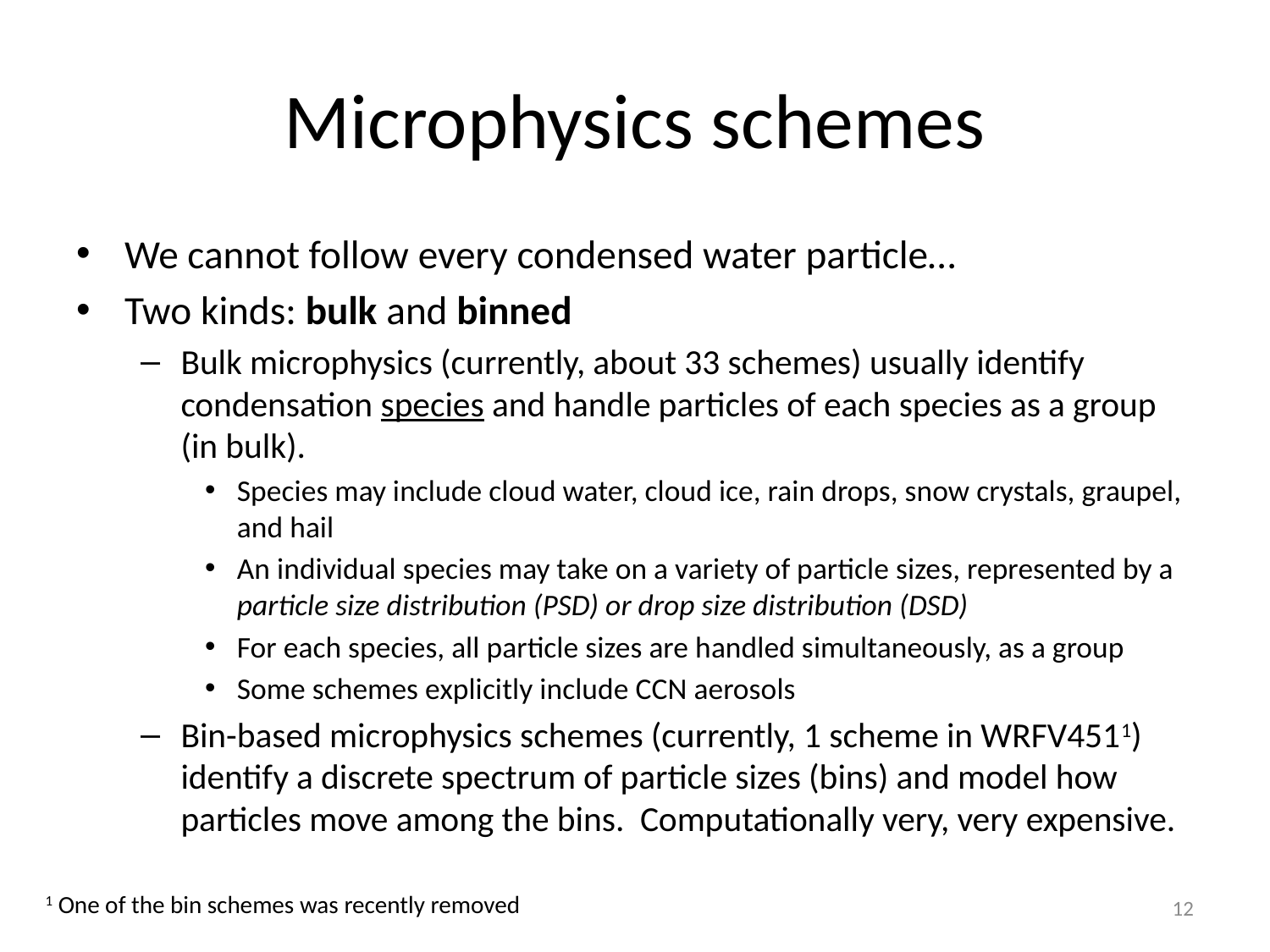

# Microphysics schemes
We cannot follow every condensed water particle…
Two kinds: bulk and binned
Bulk microphysics (currently, about 33 schemes) usually identify condensation species and handle particles of each species as a group (in bulk).
Species may include cloud water, cloud ice, rain drops, snow crystals, graupel, and hail
An individual species may take on a variety of particle sizes, represented by a particle size distribution (PSD) or drop size distribution (DSD)
For each species, all particle sizes are handled simultaneously, as a group
Some schemes explicitly include CCN aerosols
Bin-based microphysics schemes (currently, 1 scheme in WRFV4511) identify a discrete spectrum of particle sizes (bins) and model how particles move among the bins.  Computationally very, very expensive.

1 One of the bin schemes was recently removed
12